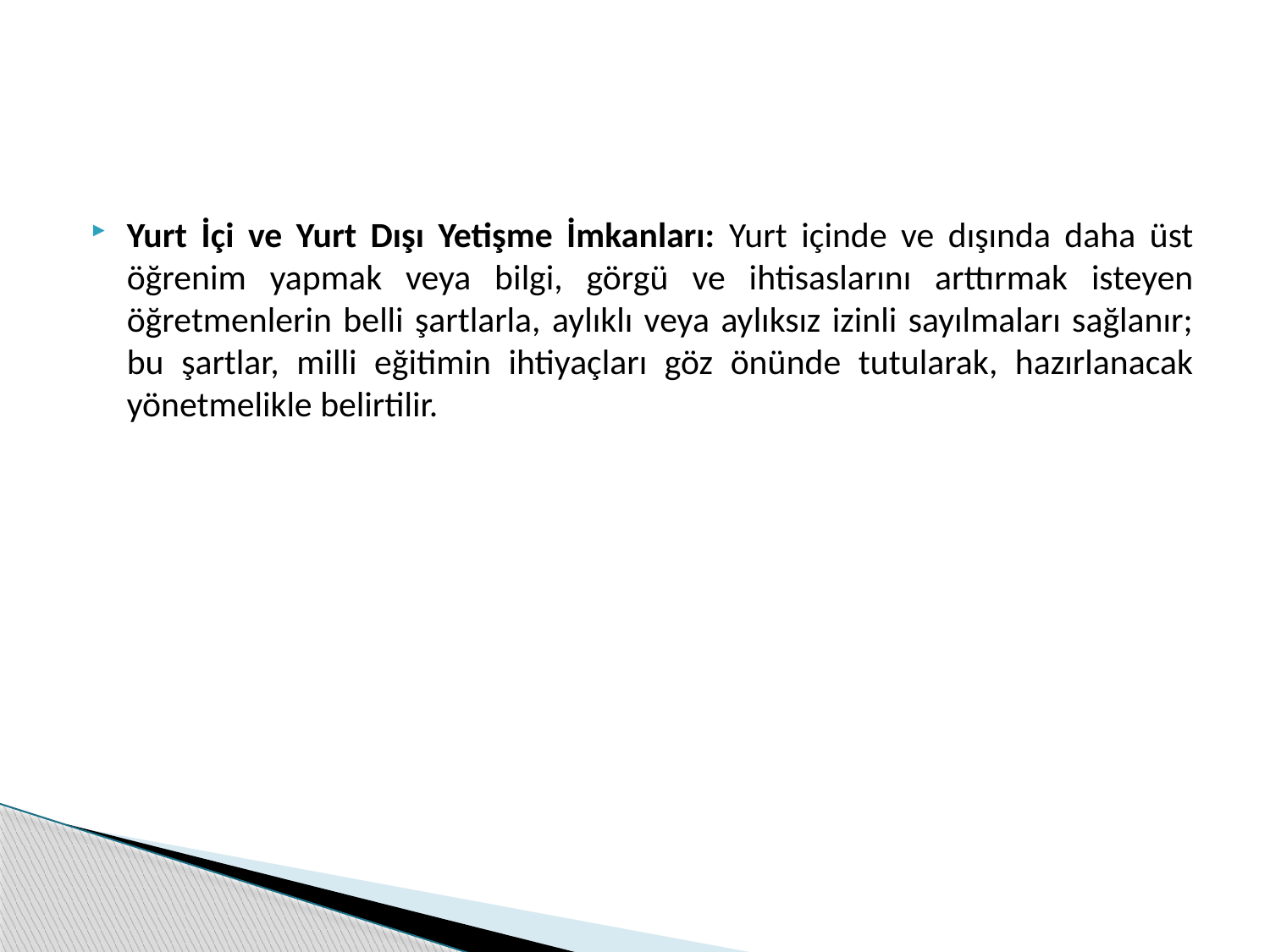

Yurt İçi ve Yurt Dışı Yetişme İmkanları: Yurt içinde ve dışında daha üst öğrenim yapmak veya bilgi, görgü ve ihtisaslarını arttırmak isteyen öğretmenlerin belli şartlarla, aylıklı veya aylıksız izinli sayılmaları sağlanır; bu şartlar, milli eğitimin ihtiyaçları göz önünde tutularak, hazırlanacak yönetmelikle belirtilir.